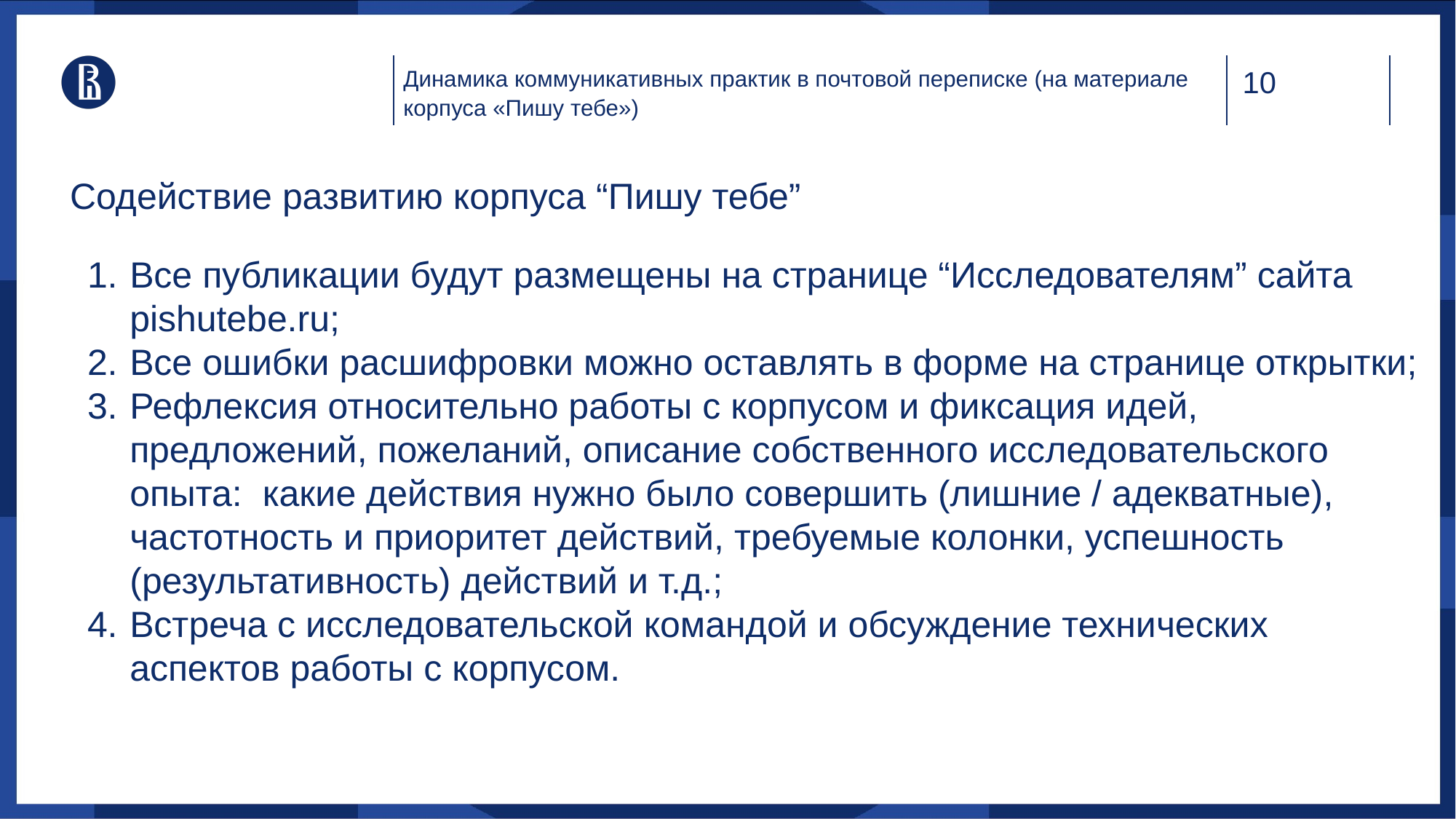

Динамика коммуникативных практик в почтовой переписке (на материале корпуса «Пишу тебе»)

# Содействие развитию корпуса “Пишу тебе”
Все публикации будут размещены на странице “Исследователям” сайта pishutebe.ru;
Все ошибки расшифровки можно оставлять в форме на странице открытки;
Рефлексия относительно работы с корпусом и фиксация идей, предложений, пожеланий, описание собственного исследовательского опыта:  какие действия нужно было совершить (лишние / адекватные), частотность и приоритет действий, требуемые колонки, успешность (результативность) действий и т.д.;
Встреча с исследовательской командой и обсуждение технических аспектов работы с корпусом.